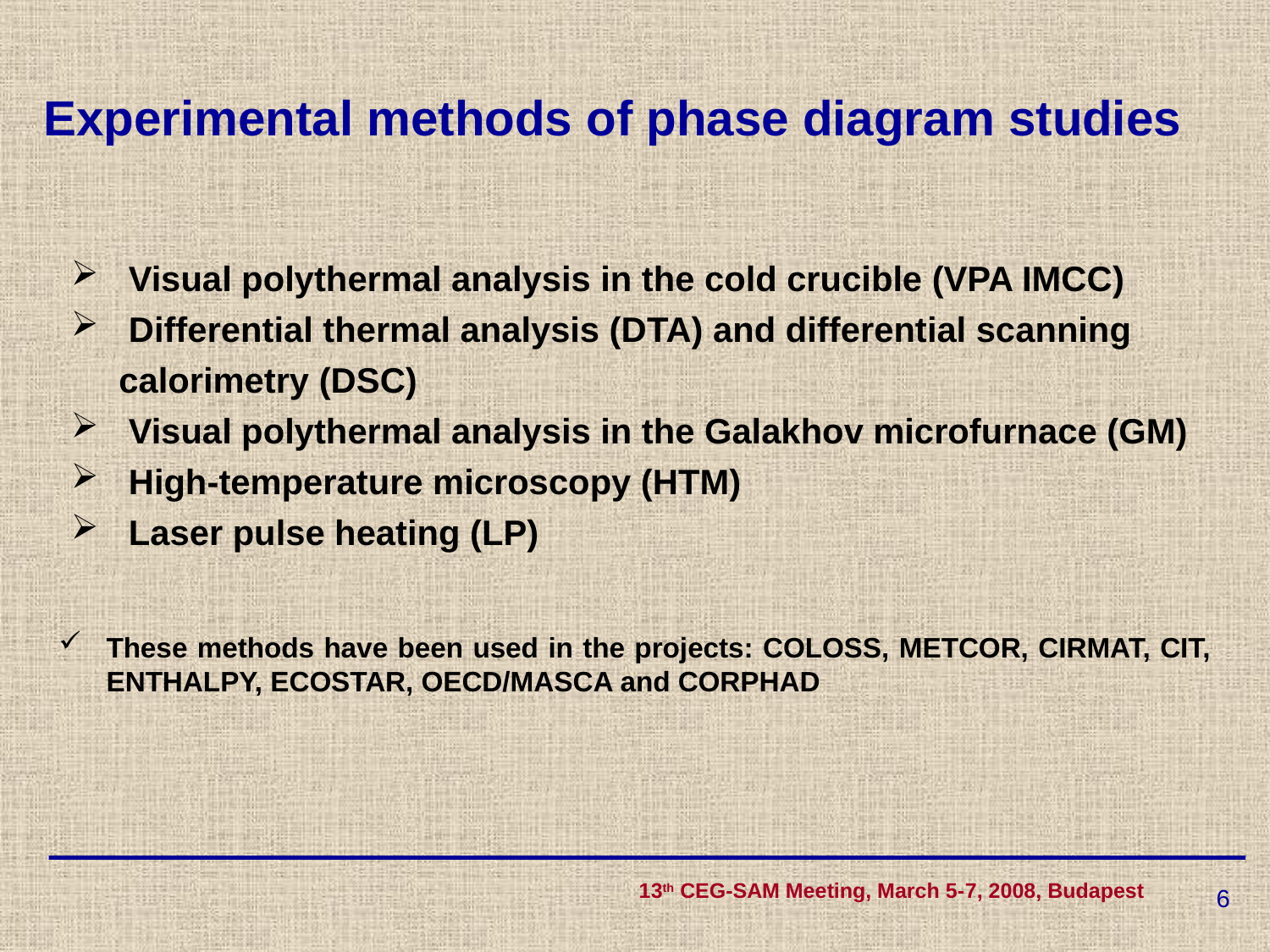

# Experimental methods of phase diagram studies
 Visual polythermal analysis in the cold crucible (VPA IMCC)
 Differential thermal analysis (DTA) and differential scanning calorimetry (DSC)
 Visual polythermal analysis in the Galakhov microfurnace (GM)
 High-temperature microscopy (HTM)
 Laser pulse heating (LP)
These methods have been used in the projects: COLOSS, METCOR, CIRMAT, CIT, ENTHALPY, ECOSTAR, OECD/MASCA and CORPHAD

6